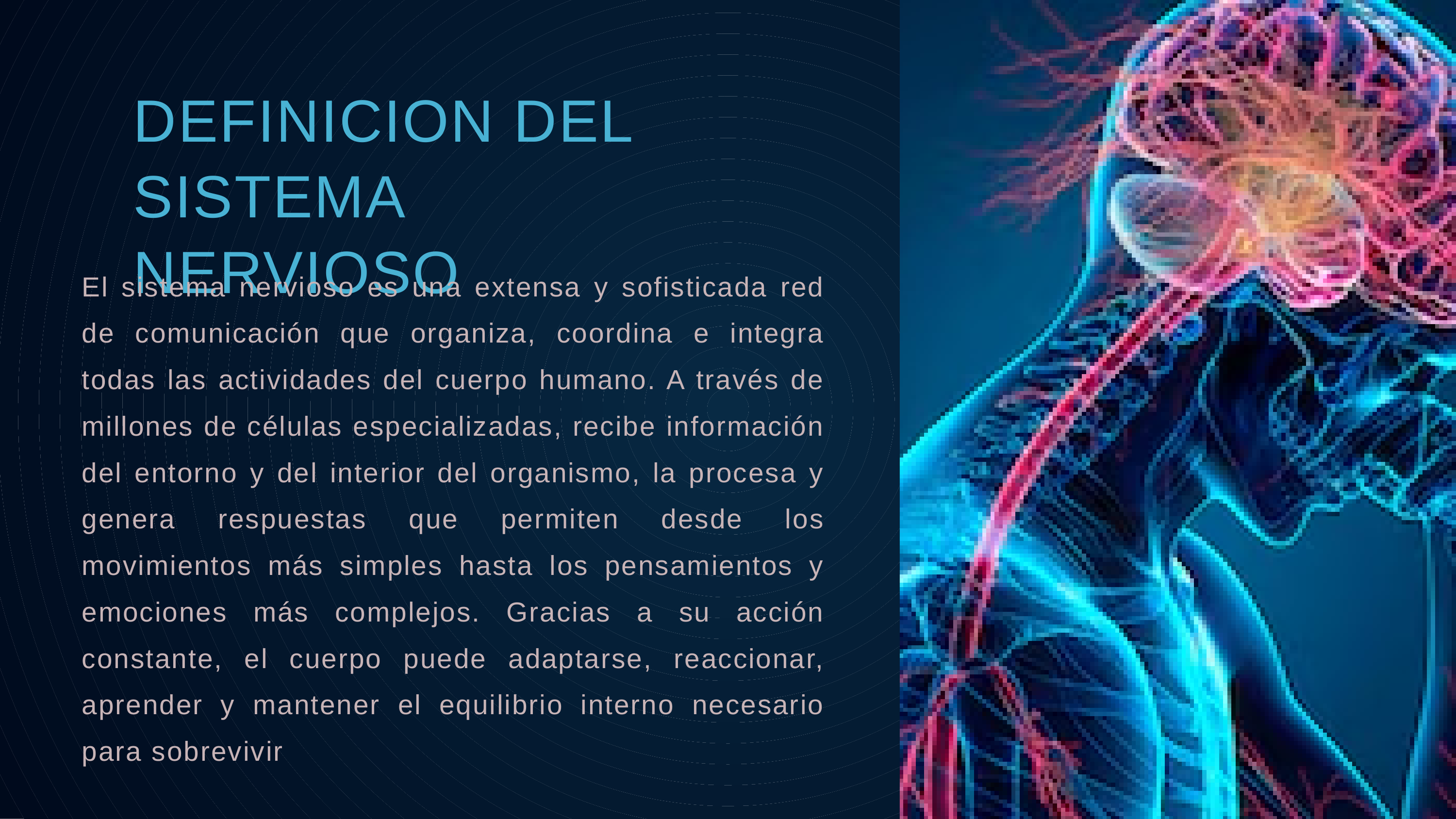

DEFINICION DEL SISTEMA NERVIOSO
El sistema nervioso es una extensa y sofisticada red de comunicación que organiza, coordina e integra todas las actividades del cuerpo humano. A través de millones de células especializadas, recibe información del entorno y del interior del organismo, la procesa y genera respuestas que permiten desde los movimientos más simples hasta los pensamientos y emociones más complejos. Gracias a su acción constante, el cuerpo puede adaptarse, reaccionar, aprender y mantener el equilibrio interno necesario para sobrevivir